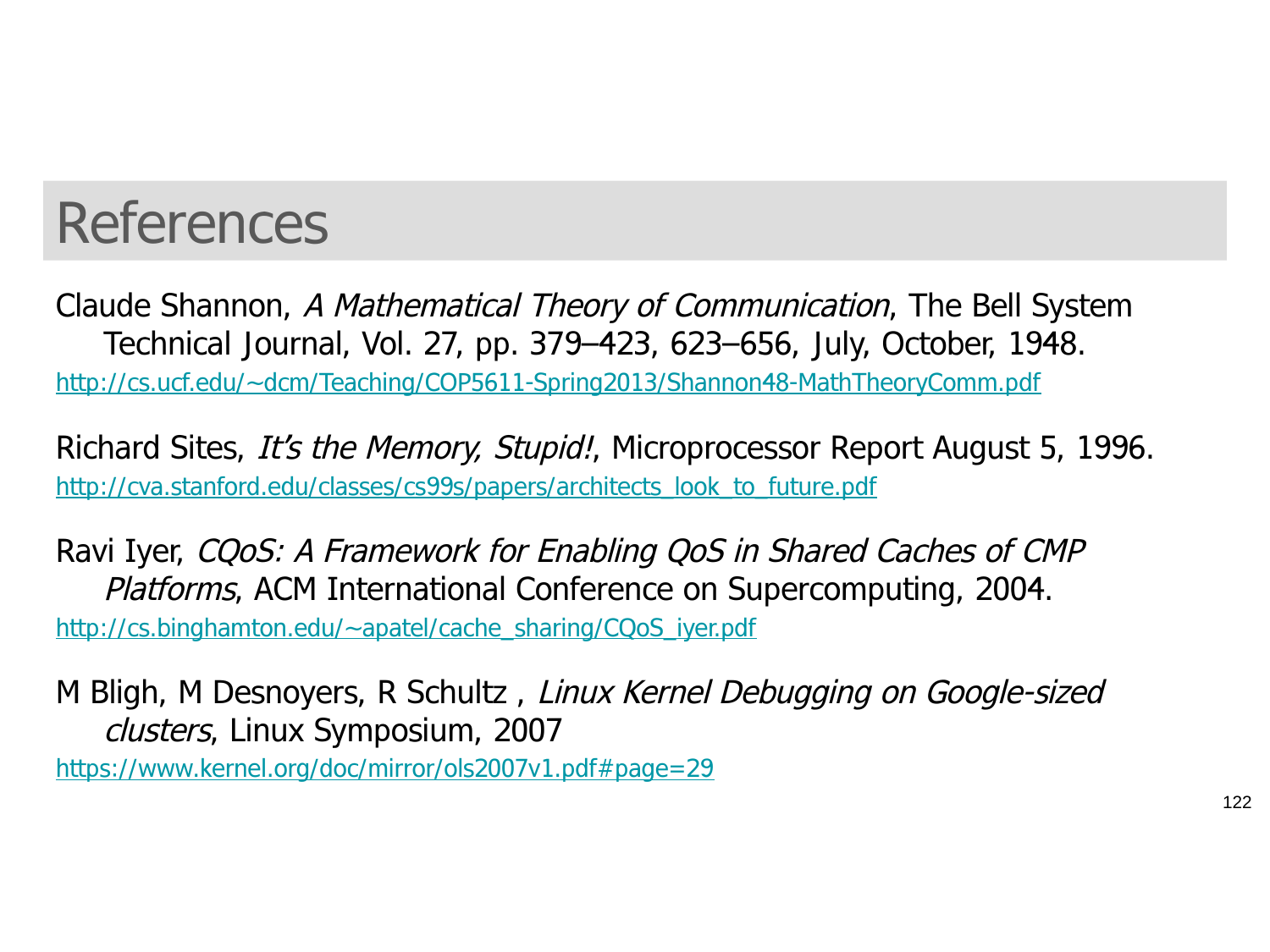

# References
Claude Shannon, A Mathematical Theory of Communication, The Bell System Technical Journal, Vol. 27, pp. 379–423, 623–656, July, October, 1948.
http://cs.ucf.edu/~dcm/Teaching/COP5611-Spring2013/Shannon48-MathTheoryComm.pdf

Richard Sites, It’s the Memory, Stupid!, Microprocessor Report August 5, 1996.
http://cva.stanford.edu/classes/cs99s/papers/architects_look_to_future.pdf

Ravi Iyer, CQoS: A Framework for Enabling QoS in Shared Caches of CMP Platforms, ACM International Conference on Supercomputing, 2004.
http://cs.binghamton.edu/~apatel/cache_sharing/CQoS_iyer.pdf

M Bligh, M Desnoyers, R Schultz , Linux Kernel Debugging on Google-sized clusters, Linux Symposium, 2007
https://www.kernel.org/doc/mirror/ols2007v1.pdf#page=29

122